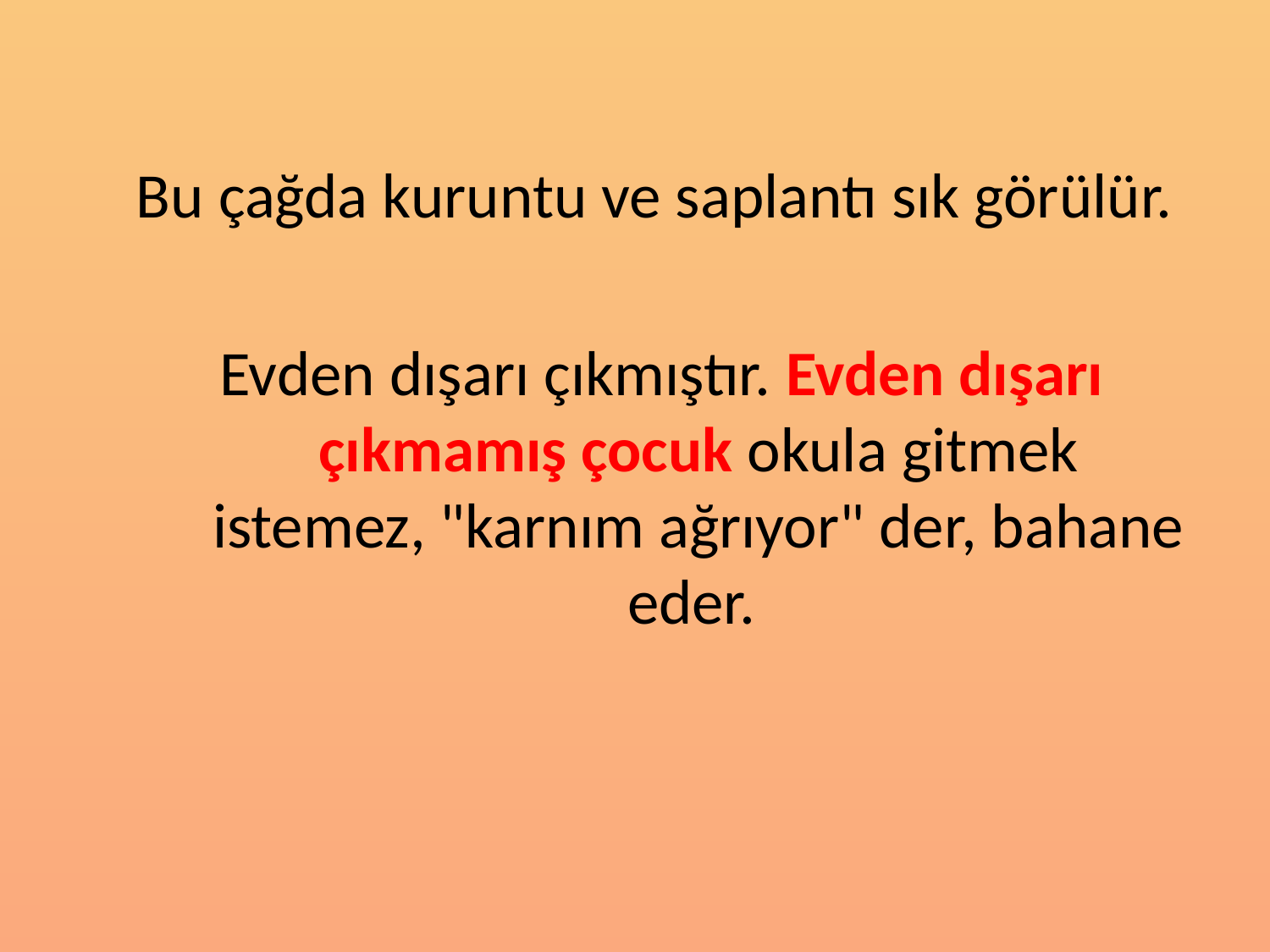

Bu çağda kuruntu ve saplantı sık görülür.

Evden dışarı çıkmıştır. Evden dışarı çıkmamış çocuk okula gitmek istemez, "karnım ağrıyor" der, bahane eder.